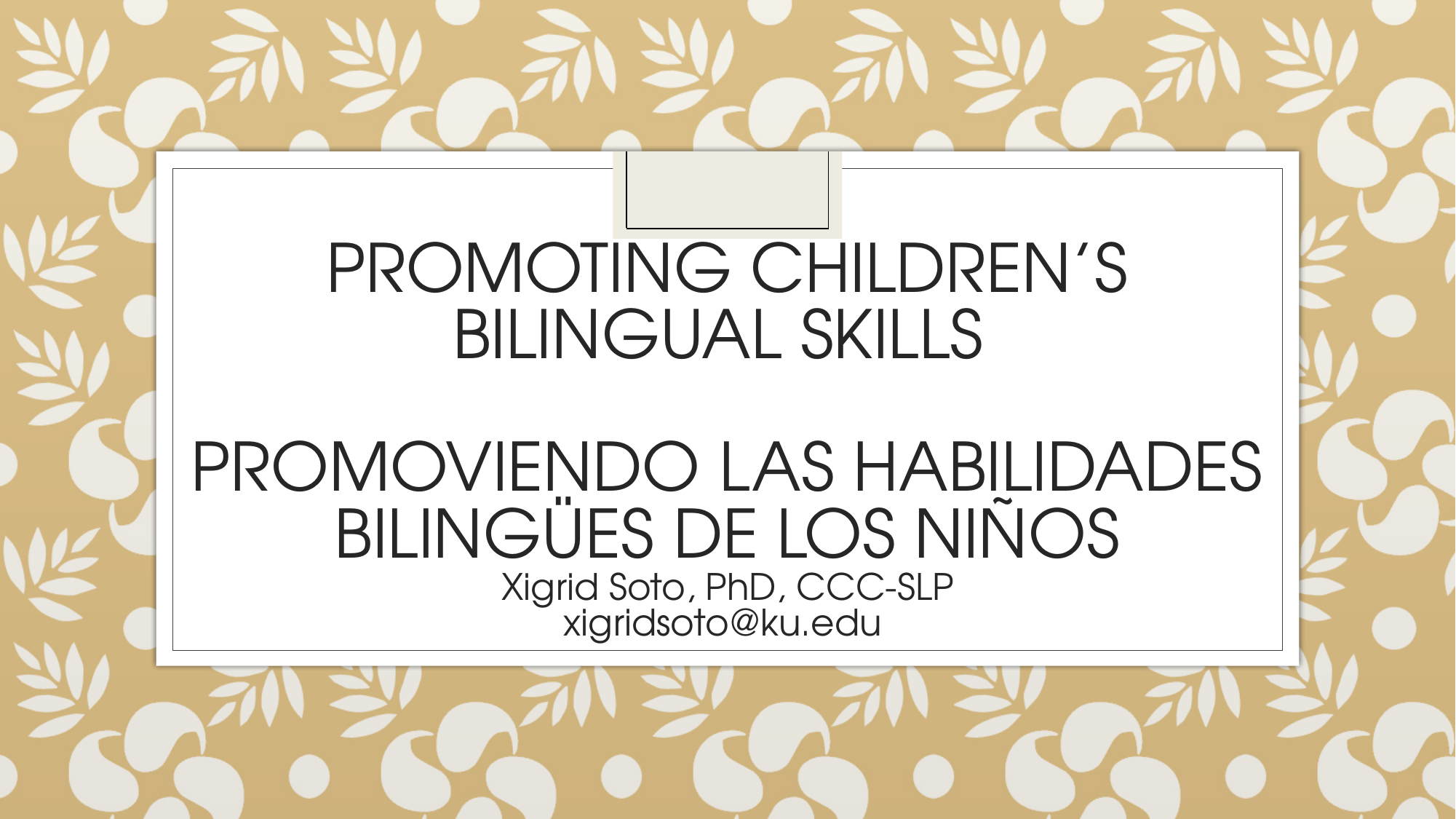

# PROMOTING CHILDREN’S BILINGUAL SKILLS PROMOVIENDO LAS HABILIDADES BILINGÜES DE LOS NIÑOS Xigrid Soto, PhD, CCC-SLP xigridsoto@ku.edu